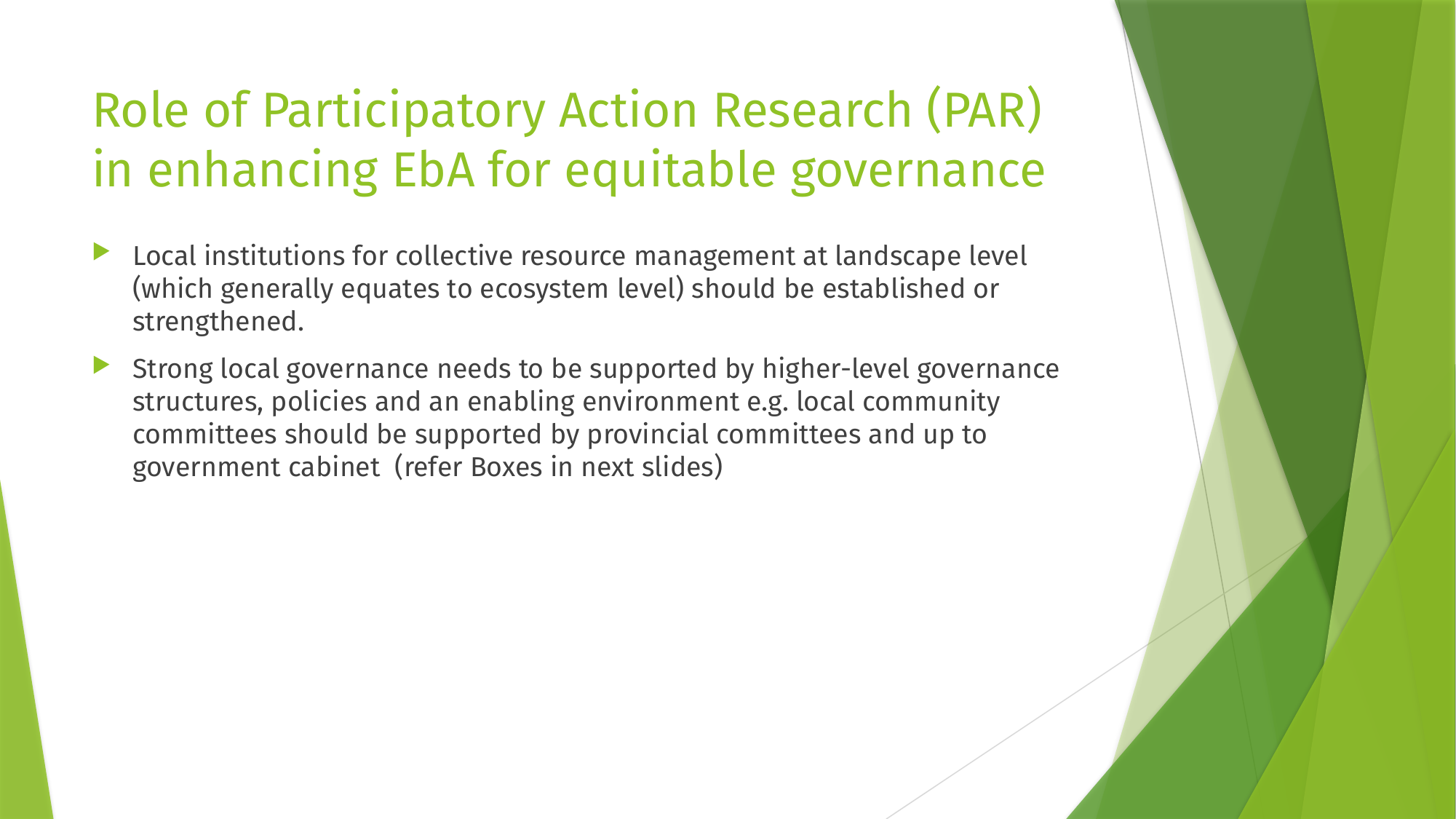

# Role of Participatory Action Research (PAR) in enhancing EbA for equitable governance
Local institutions for collective resource management at landscape level (which generally equates to ecosystem level) should be established or strengthened.
Strong local governance needs to be supported by higher-level governance structures, policies and an enabling environment e.g. local community committees should be supported by provincial committees and up to government cabinet  (refer Boxes in next slides)